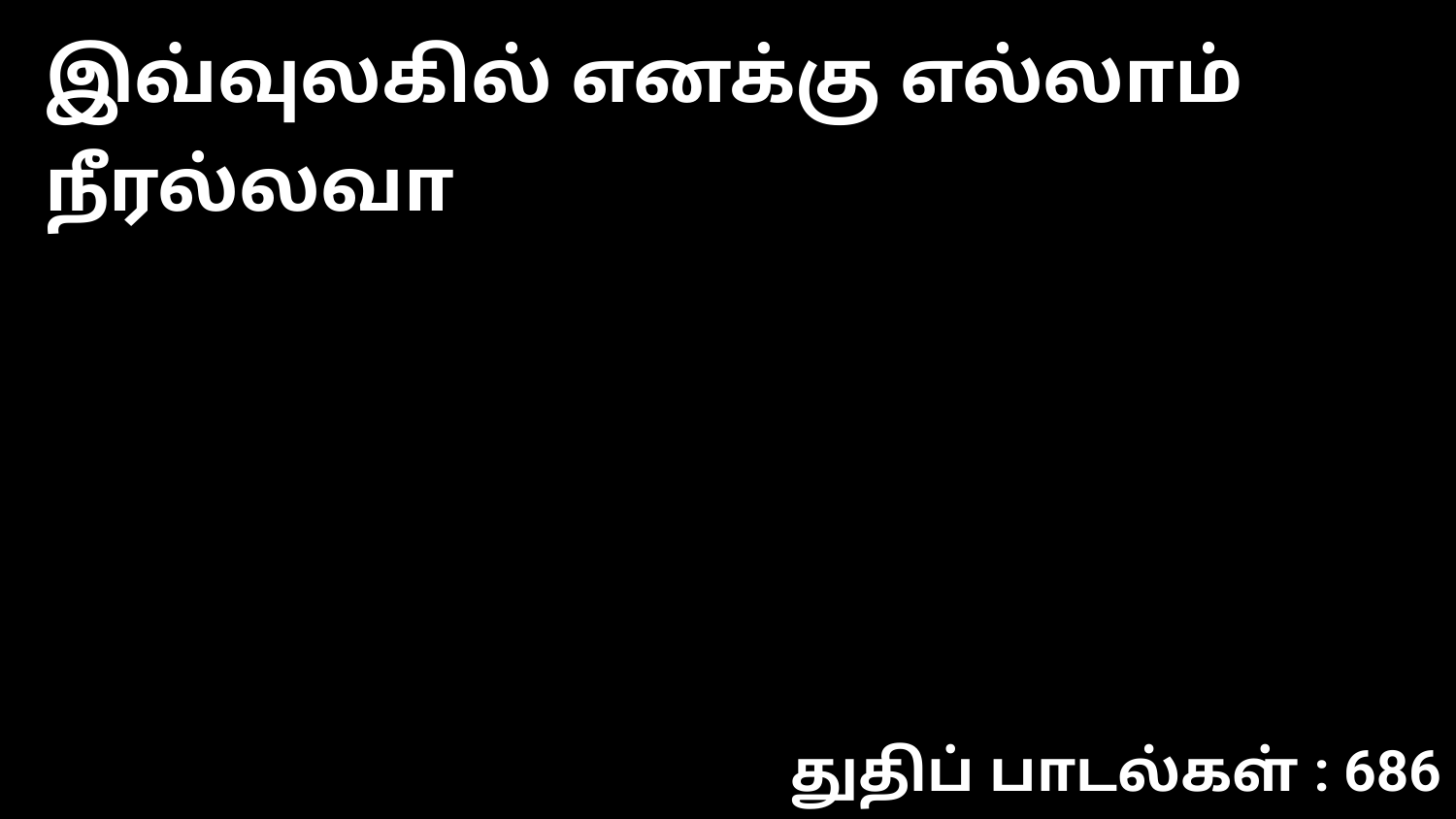

இவ்வுலகில் எனக்கு எல்லாம் நீரல்லவா
துதிப் பாடல்கள் : 686